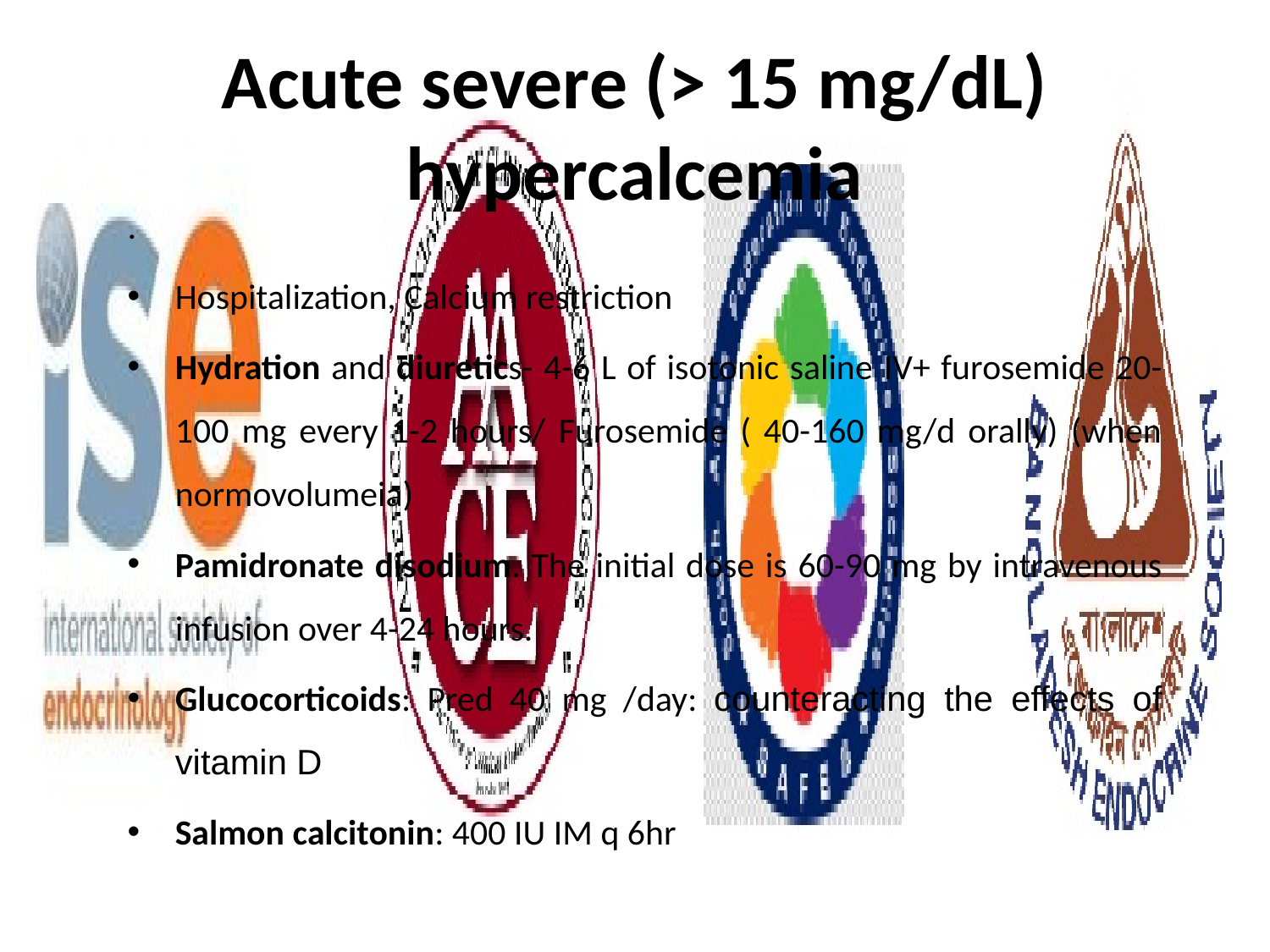

# Acute severe (> 15 mg/dL) hypercalcemia
.
Hospitalization, Calcium restriction
Hydration and diuretics- 4-6 L of isotonic saline IV+ furosemide 20-100 mg every 1-2 hours/ Furosemide ( 40-160 mg/d orally) (when normovolumeia)
Pamidronate disodium. The initial dose is 60-90 mg by intravenous infusion over 4-24 hours.
Glucocorticoids: Pred 40 mg /day: counteracting the effects of vitamin D
Salmon calcitonin: 400 IU IM q 6hr